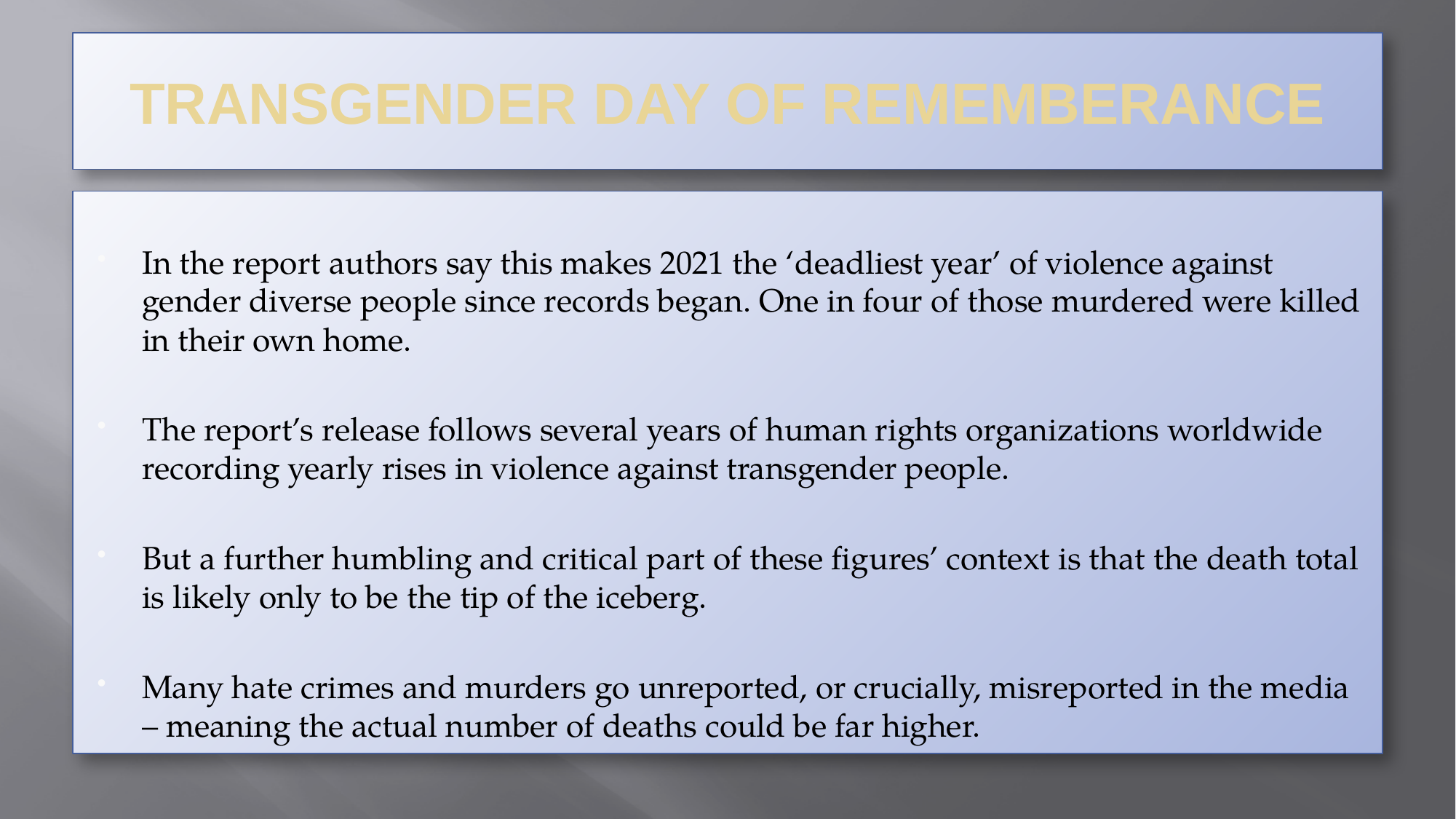

# TRANSGENDER DAY OF REMEMBERANCE

In the report authors say this makes 2021 the ‘deadliest year’ of violence against gender diverse people since records began. One in four of those murdered were killed in their own home.

The report’s release follows several years of human rights organizations worldwide recording yearly rises in violence against transgender people.

But a further humbling and critical part of these figures’ context is that the death total is likely only to be the tip of the iceberg.

Many hate crimes and murders go unreported, or crucially, misreported in the media – meaning the actual number of deaths could be far higher.